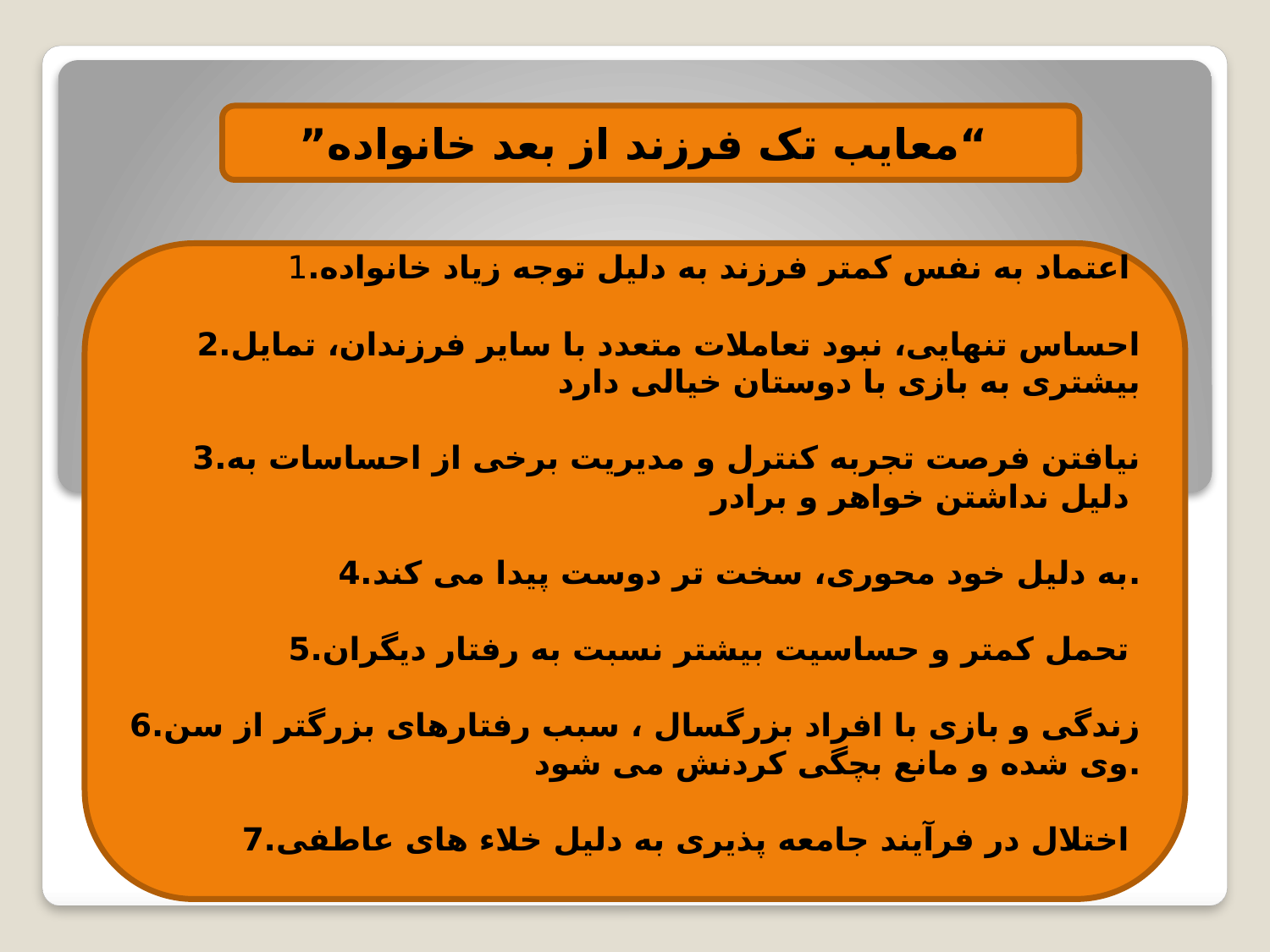

”معایب تک فرزند از بعد خانواده“
1.اعتماد به نفس کمتر فرزند به دلیل توجه زیاد خانواده

2.احساس تنهایی، نبود تعاملات متعدد با سایر فرزندان، تمایل بیشتری به بازی با دوستان خیالی دارد

3.نیافتن فرصت تجربه کنترل و مدیریت برخی از احساسات به دلیل نداشتن خواهر و برادر

4.به دلیل خود محوری، سخت تر دوست پیدا می کند.

5.تحمل کمتر و حساسیت بیشتر نسبت به رفتار دیگران

6.زندگی و بازی با افراد بزرگسال ، سبب رفتارهای بزرگتر از سن وی شده و مانع بچگی کردنش می شود.

7.اختلال در فرآیند جامعه پذیری به دلیل خلاء های عاطفی